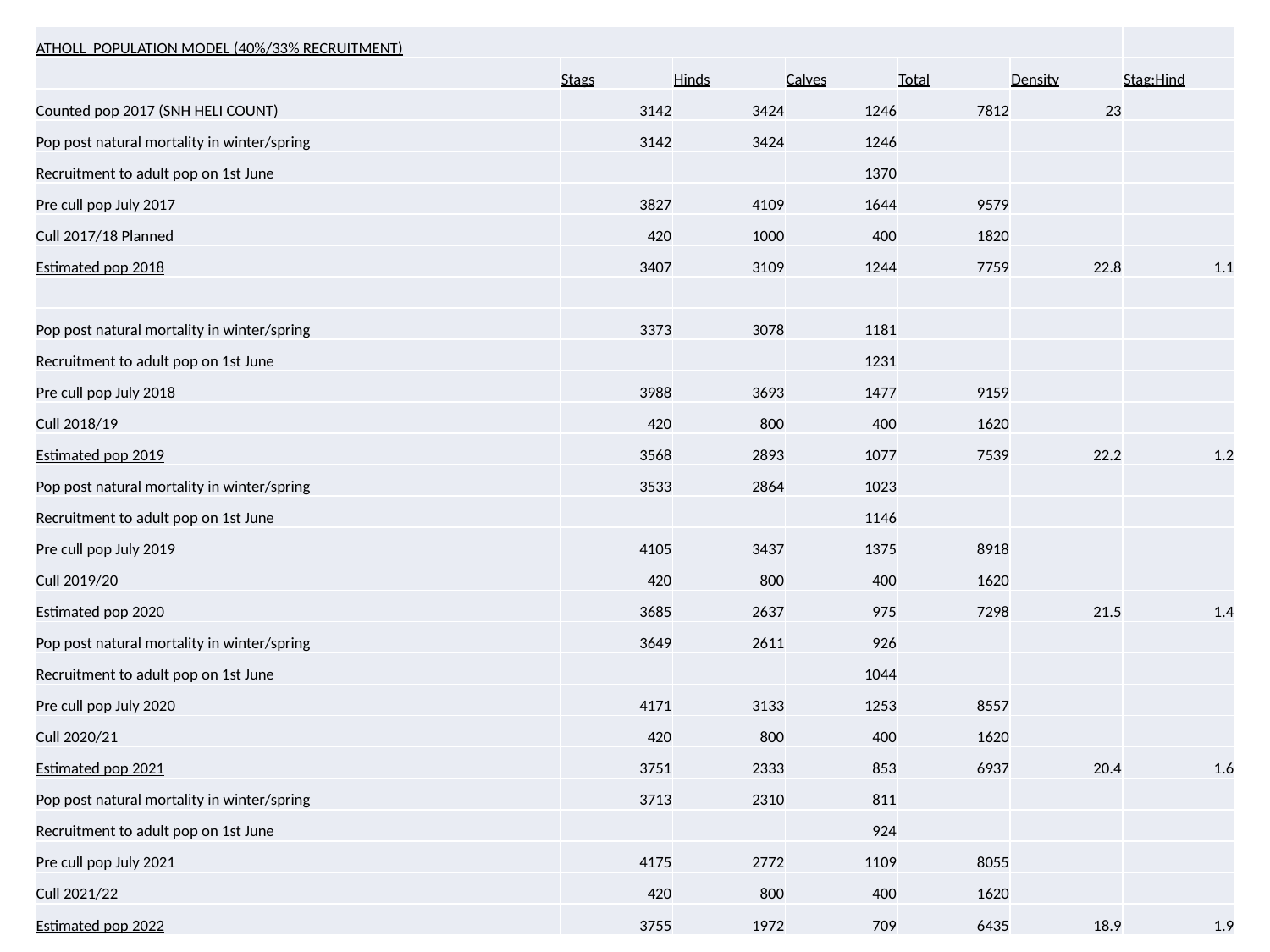

| ATHOLL POPULATION MODEL (40%/33% RECRUITMENT) |  |  |  |  |  |  |
| --- | --- | --- | --- | --- | --- | --- |
|  | Stags | Hinds | Calves | Total | Density | Stag:Hind |
| Counted pop 2017 (SNH HELI COUNT) | 3142 | 3424 | 1246 | 7812 | 23 |  |
| Pop post natural mortality in winter/spring | 3142 | 3424 | 1246 |  |  |  |
| Recruitment to adult pop on 1st June |  |  | 1370 |  |  |  |
| Pre cull pop July 2017 | 3827 | 4109 | 1644 | 9579 |  |  |
| Cull 2017/18 Planned | 420 | 1000 | 400 | 1820 |  |  |
| Estimated pop 2018 | 3407 | 3109 | 1244 | 7759 | 22.8 | 1.1 |
|  |  |  |  |  |  |  |
| Pop post natural mortality in winter/spring | 3373 | 3078 | 1181 |  |  |  |
| Recruitment to adult pop on 1st June |  |  | 1231 |  |  |  |
| Pre cull pop July 2018 | 3988 | 3693 | 1477 | 9159 |  |  |
| Cull 2018/19 | 420 | 800 | 400 | 1620 |  |  |
| Estimated pop 2019 | 3568 | 2893 | 1077 | 7539 | 22.2 | 1.2 |
| Pop post natural mortality in winter/spring | 3533 | 2864 | 1023 |  |  |  |
| Recruitment to adult pop on 1st June |  |  | 1146 |  |  |  |
| Pre cull pop July 2019 | 4105 | 3437 | 1375 | 8918 |  |  |
| Cull 2019/20 | 420 | 800 | 400 | 1620 |  |  |
| Estimated pop 2020 | 3685 | 2637 | 975 | 7298 | 21.5 | 1.4 |
| Pop post natural mortality in winter/spring | 3649 | 2611 | 926 |  |  |  |
| Recruitment to adult pop on 1st June |  |  | 1044 |  |  |  |
| Pre cull pop July 2020 | 4171 | 3133 | 1253 | 8557 |  |  |
| Cull 2020/21 | 420 | 800 | 400 | 1620 |  |  |
| Estimated pop 2021 | 3751 | 2333 | 853 | 6937 | 20.4 | 1.6 |
| Pop post natural mortality in winter/spring | 3713 | 2310 | 811 |  |  |  |
| Recruitment to adult pop on 1st June |  |  | 924 |  |  |  |
| Pre cull pop July 2021 | 4175 | 2772 | 1109 | 8055 |  |  |
| Cull 2021/22 | 420 | 800 | 400 | 1620 |  |  |
| Estimated pop 2022 | 3755 | 1972 | 709 | 6435 | 18.9 | 1.9 |